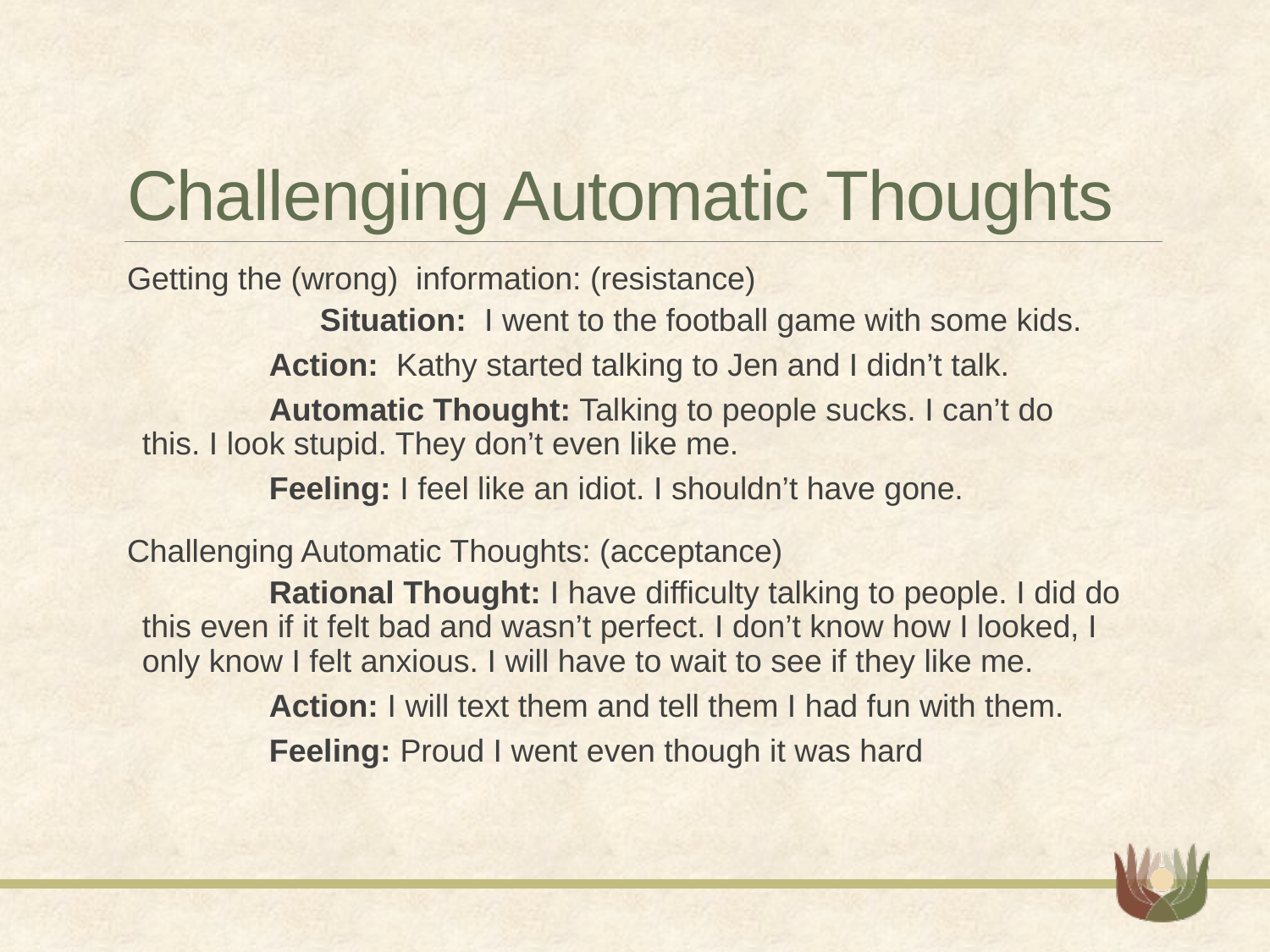

# Challenging Automatic Thoughts
Getting the (wrong)  information: (resistance)
	Situation:  I went to the football game with some kids.
	Action:  Kathy started talking to Jen and I didn’t talk.
	Automatic Thought: Talking to people sucks. I can’t do 	this. I look stupid. They don’t even like me.
	Feeling: I feel like an idiot. I shouldn’t have gone.
Challenging Automatic Thoughts: (acceptance)
	Rational Thought: I have difficulty talking to people. I did do this even if it felt bad and wasn’t perfect. I don’t know how I looked, I only know I felt anxious. I will have to wait to see if they like me.
	Action: I will text them and tell them I had fun with them.
	Feeling: Proud I went even though it was hard